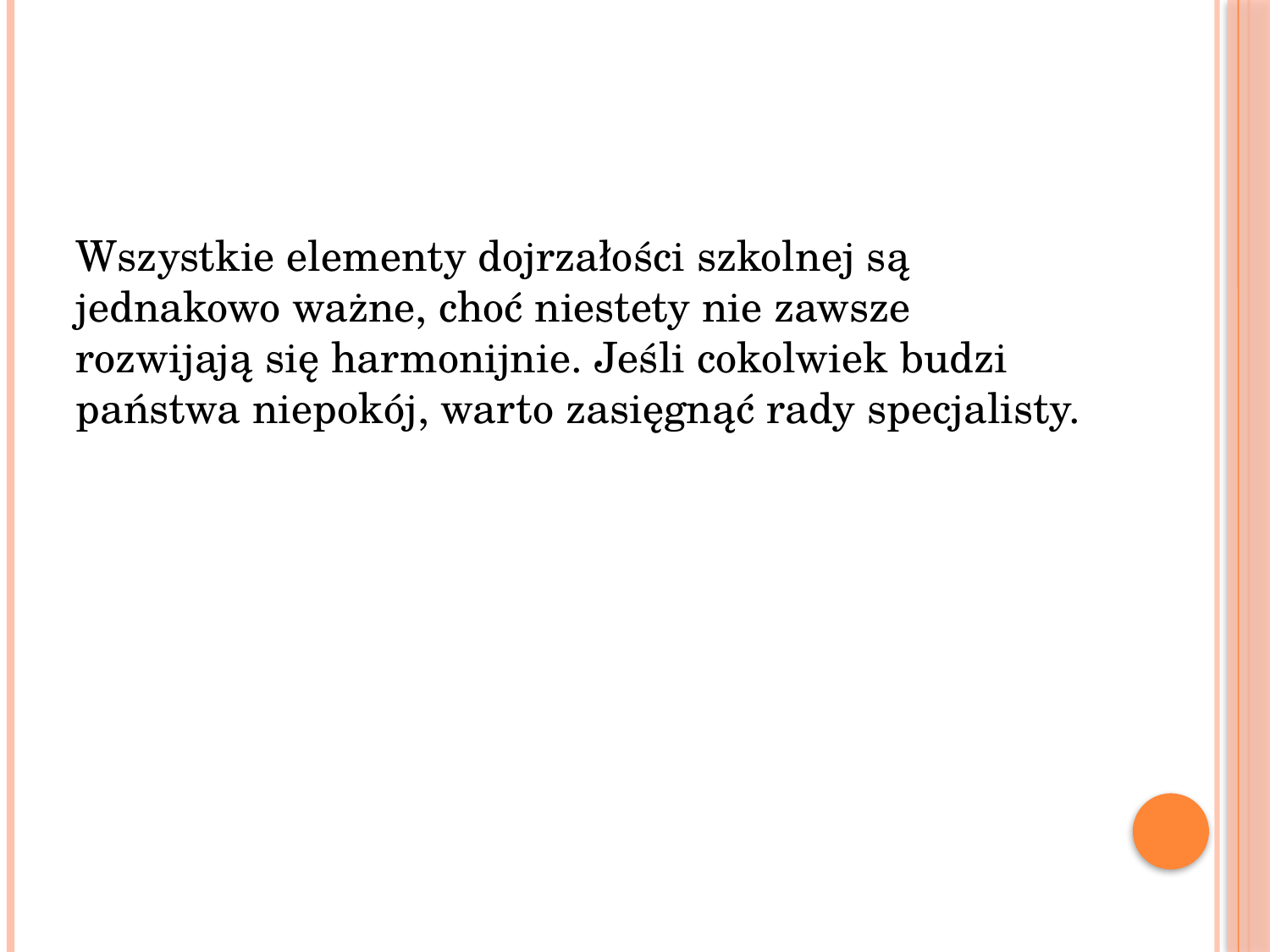

Wszystkie elementy dojrzałości szkolnej są jednakowo ważne, choć niestety nie zawsze rozwijają się harmonijnie. Jeśli cokolwiek budzi państwa niepokój, warto zasięgnąć rady specjalisty.